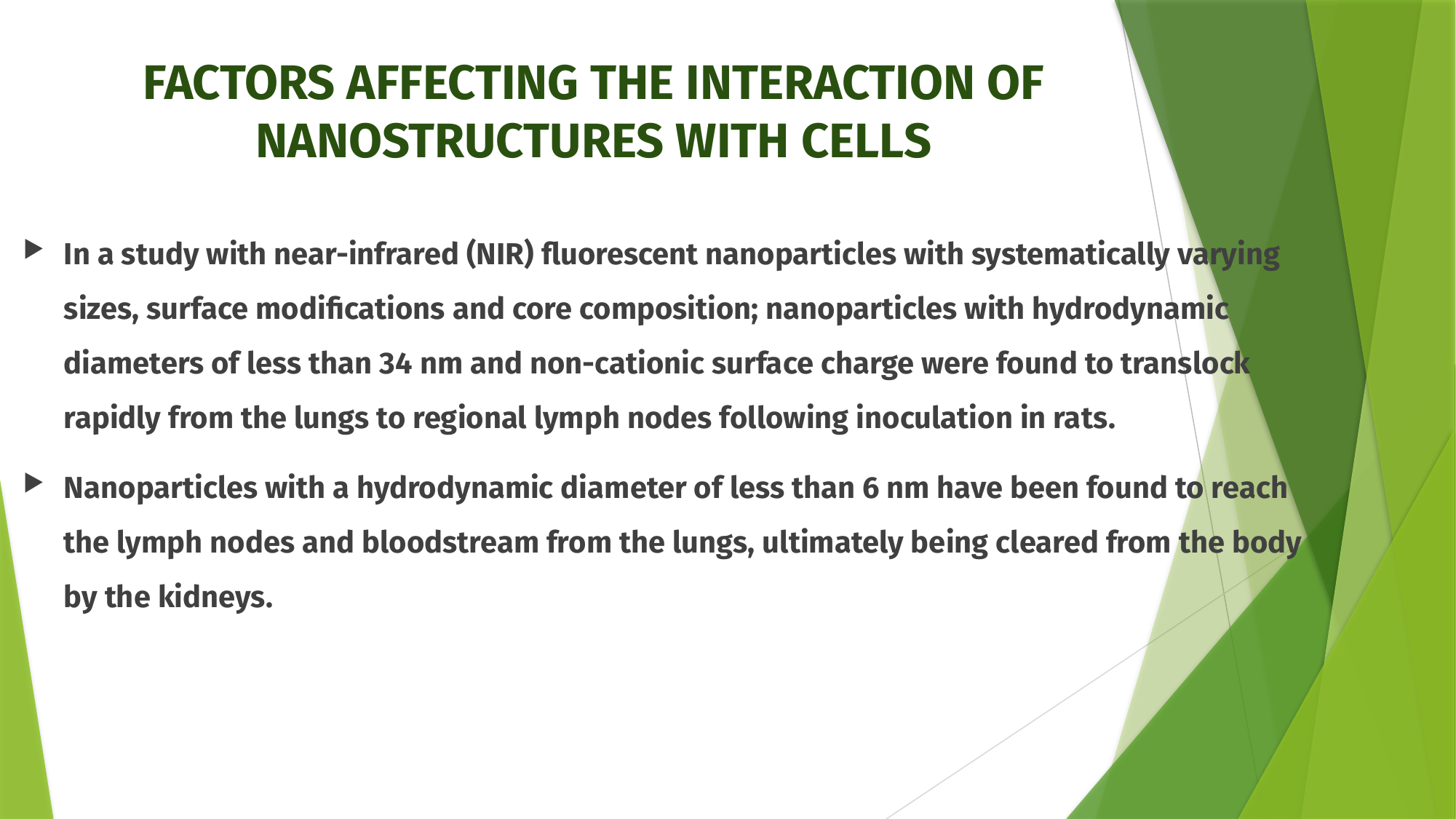

# FACTORS AFFECTING THE INTERACTION OF NANOSTRUCTURES WITH CELLS
In a study with near-infrared (NIR) fluorescent nanoparticles with systematically varying sizes, surface modifications and core composition; nanoparticles with hydrodynamic diameters of less than 34 nm and non-cationic surface charge were found to translock rapidly from the lungs to regional lymph nodes following inoculation in rats.
Nanoparticles with a hydrodynamic diameter of less than 6 nm have been found to reach the lymph nodes and bloodstream from the lungs, ultimately being cleared from the body by the kidneys.